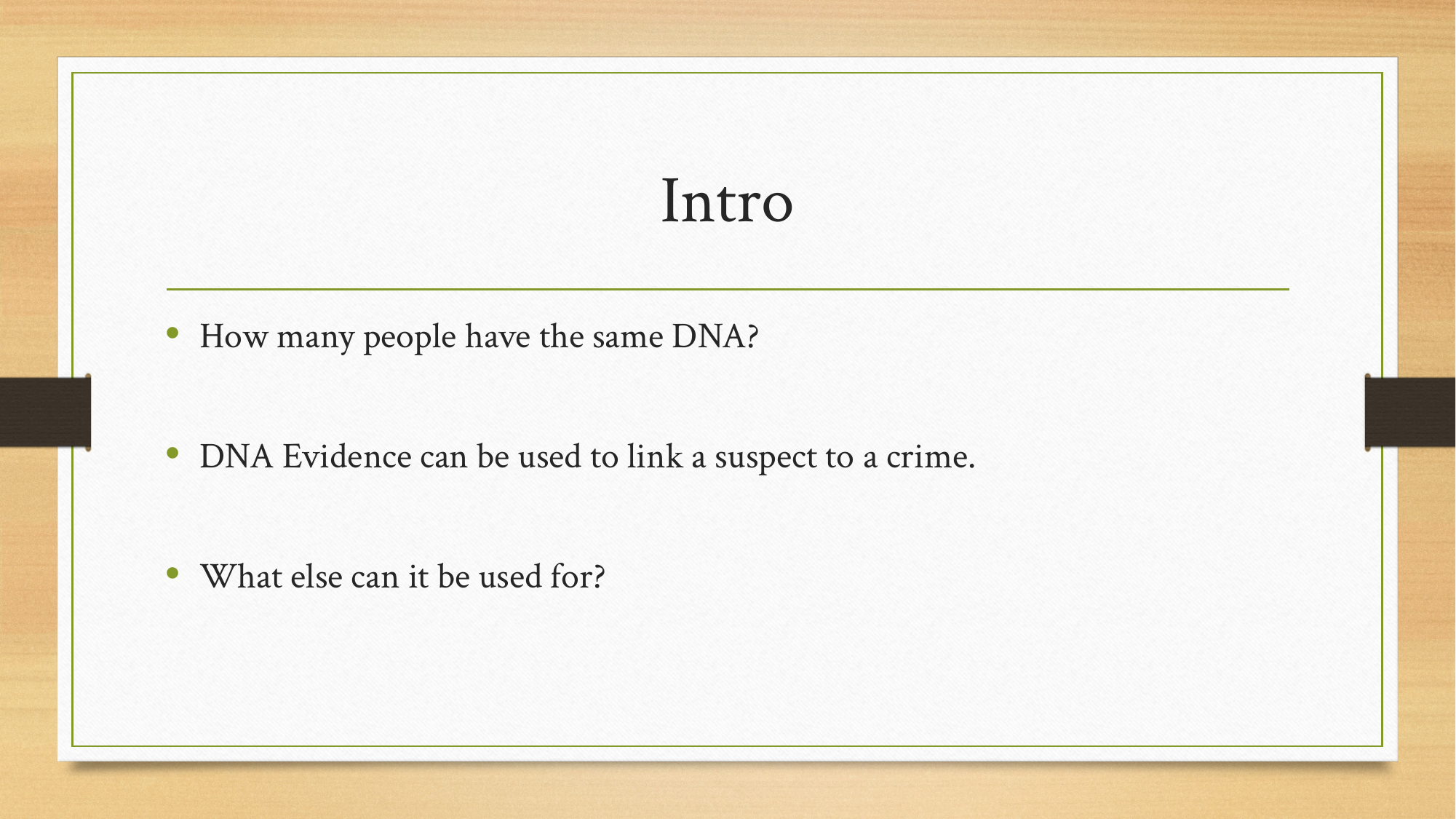

# Intro
How many people have the same DNA?

DNA Evidence can be used to link a suspect to a crime.

What else can it be used for?